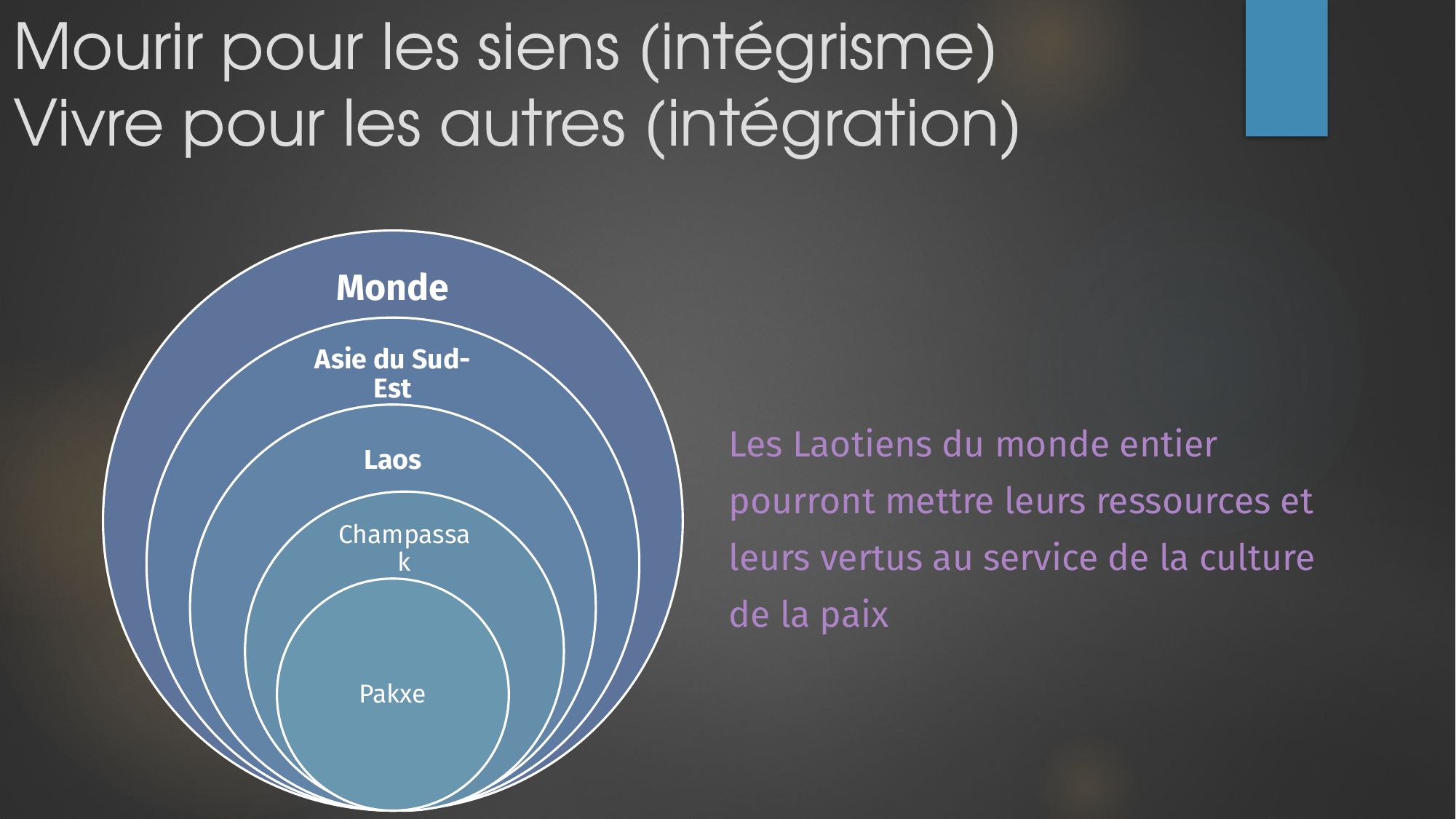

# Mourir pour les siens (intégrisme) Vivre pour les autres (intégration)
Monde
Asie du Sud-Est
Laos
Champassak
Pakxe
Les Laotiens du monde entier pourront mettre leurs ressources et leurs vertus au service de la culture de la paix